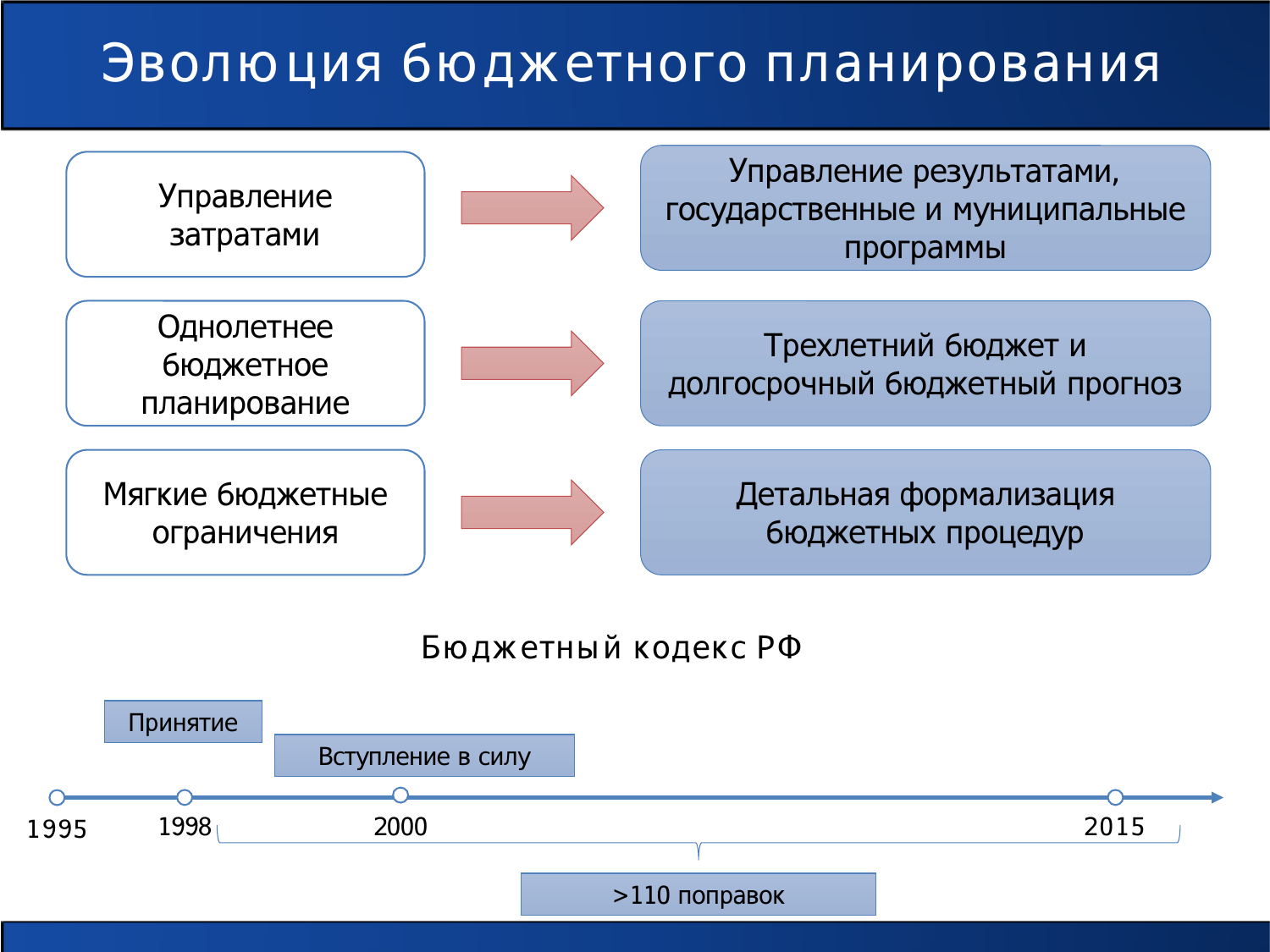

# Эволюция бюджетного планирования
Управление результатами, государственные и муниципальные программы
Управление затратами

Однолетнее бюджетное планирование
Трехлетний бюджет и долгосрочный бюджетный прогноз

Мягкие бюджетные ограничения
Детальная формализация бюджетных процедур

Бюджетный кодекс РФ
Принятие
Вступление в силу

2000
2015
1998
1995
>110 поправок